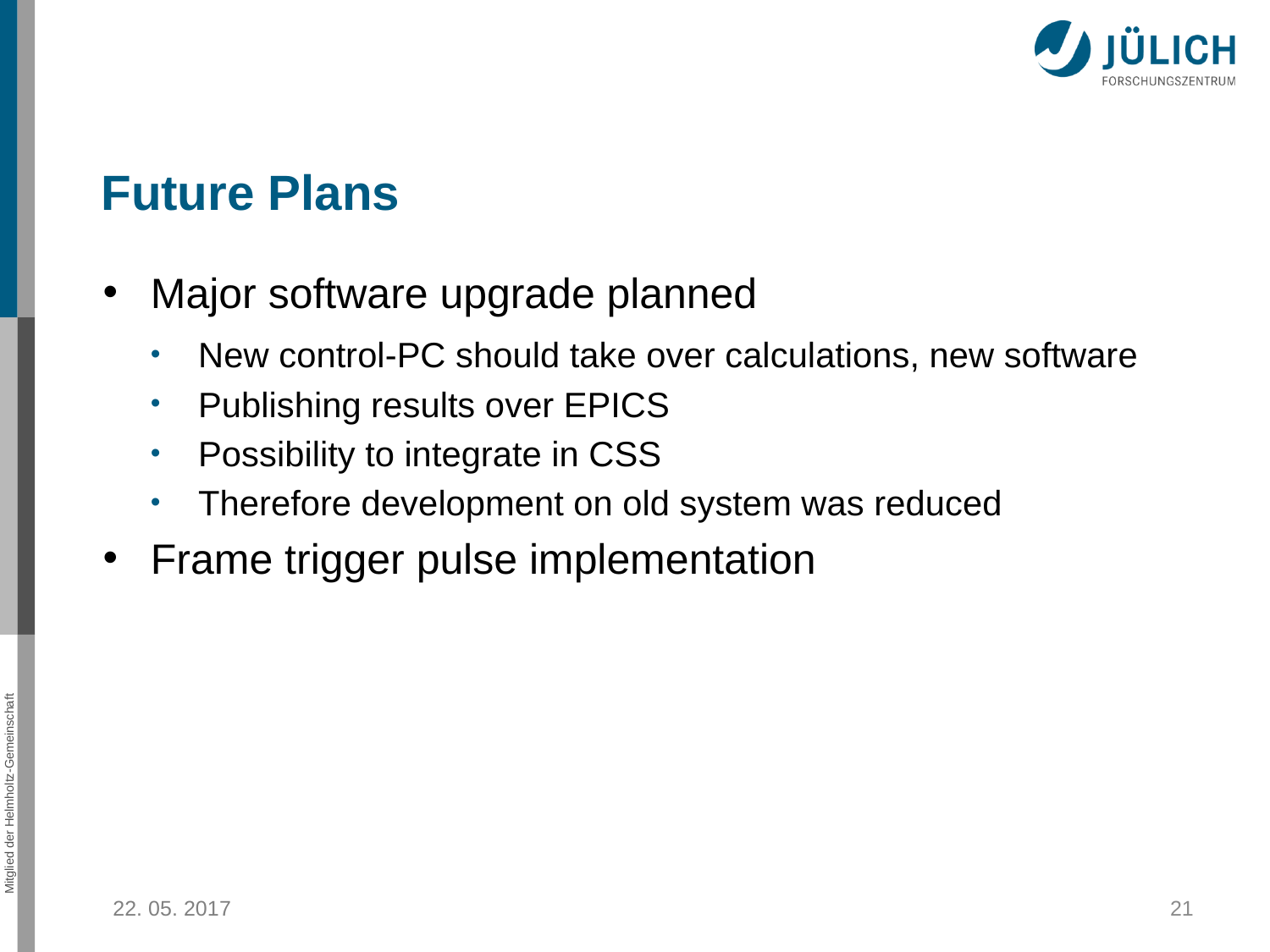

# Future Plans
Major software upgrade planned
New control-PC should take over calculations, new software
Publishing results over EPICS
Possibility to integrate in CSS
Therefore development on old system was reduced
Frame trigger pulse implementation

21